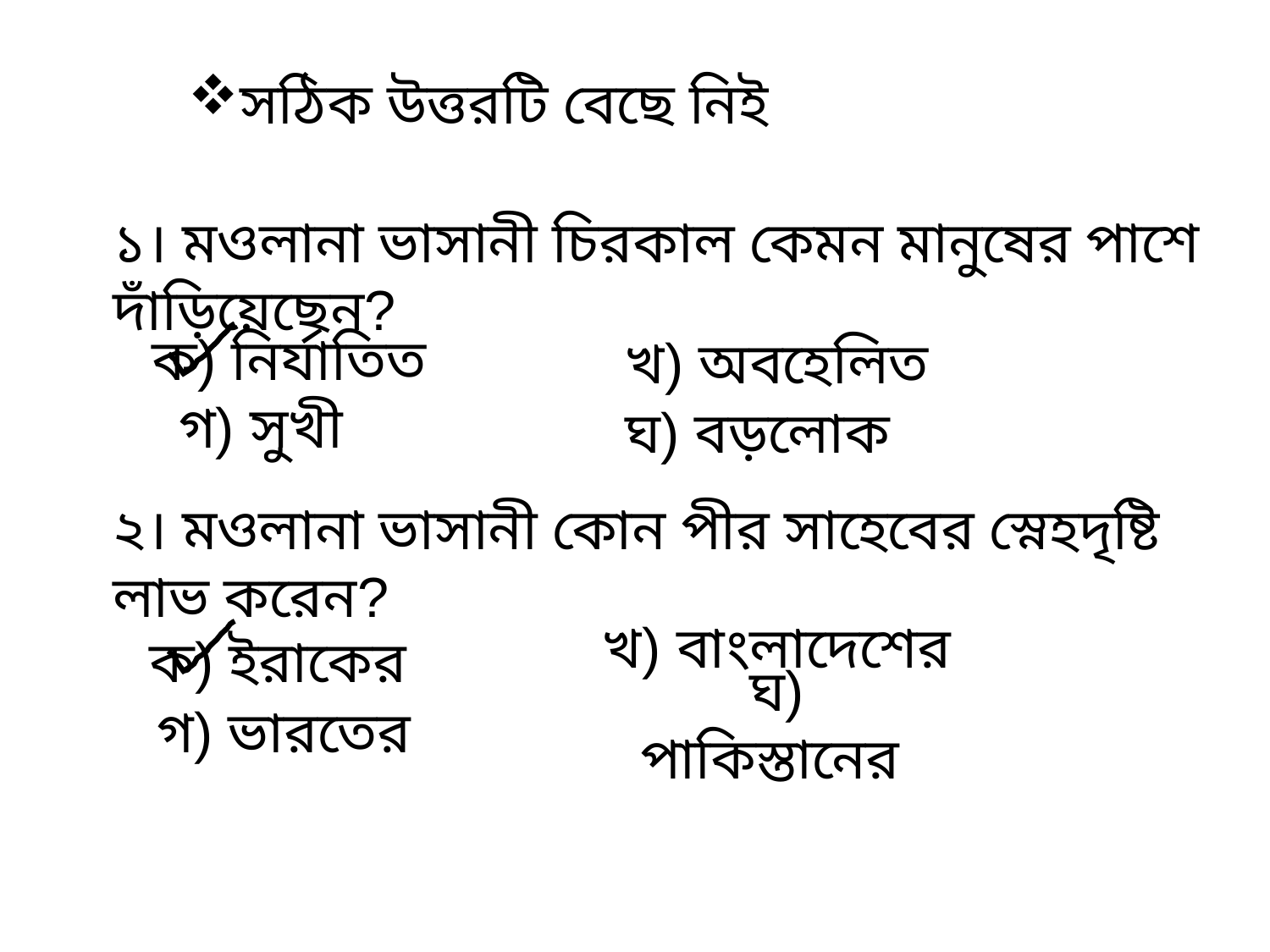

সঠিক উত্তরটি বেছে নিই
১। মওলানা ভাসানী চিরকাল কেমন মানুষের পাশে দাঁড়িয়েছেন?

ক) নির্যাতিত
খ) অবহেলিত
গ) সুখী
ঘ) বড়লোক
২। মওলানা ভাসানী কোন পীর সাহেবের স্নেহদৃষ্টি লাভ করেন?
খ) বাংলাদেশের

ক) ইরাকের
ঘ) পাকিস্তানের
গ) ভারতের